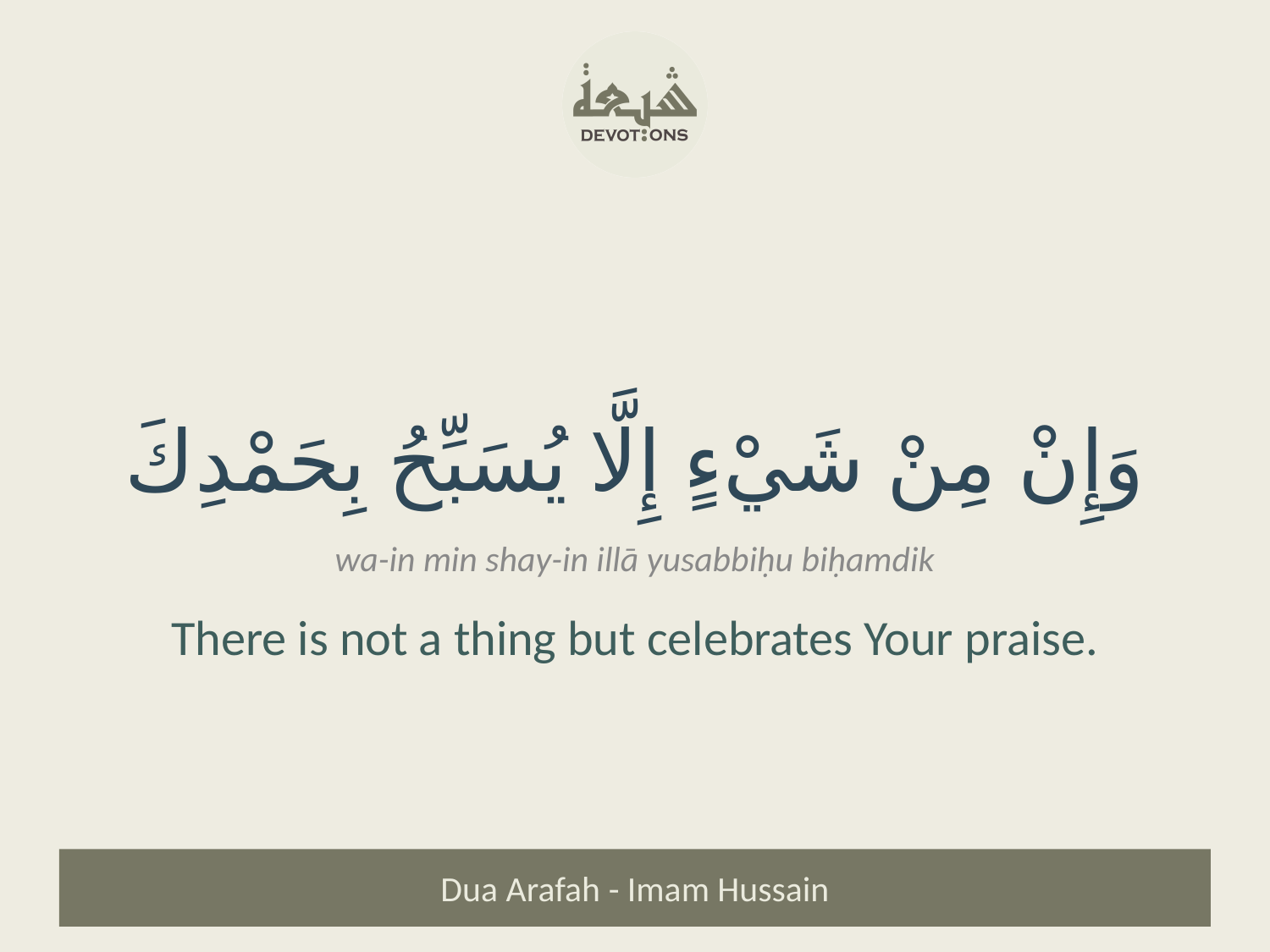

وَإِنْ مِنْ شَيْءٍ إِلَّا يُسَبِّحُ بِحَمْدِكَ
wa-in min shay-in illā yusabbiḥu biḥamdik
There is not a thing but celebrates Your praise.
Dua Arafah - Imam Hussain